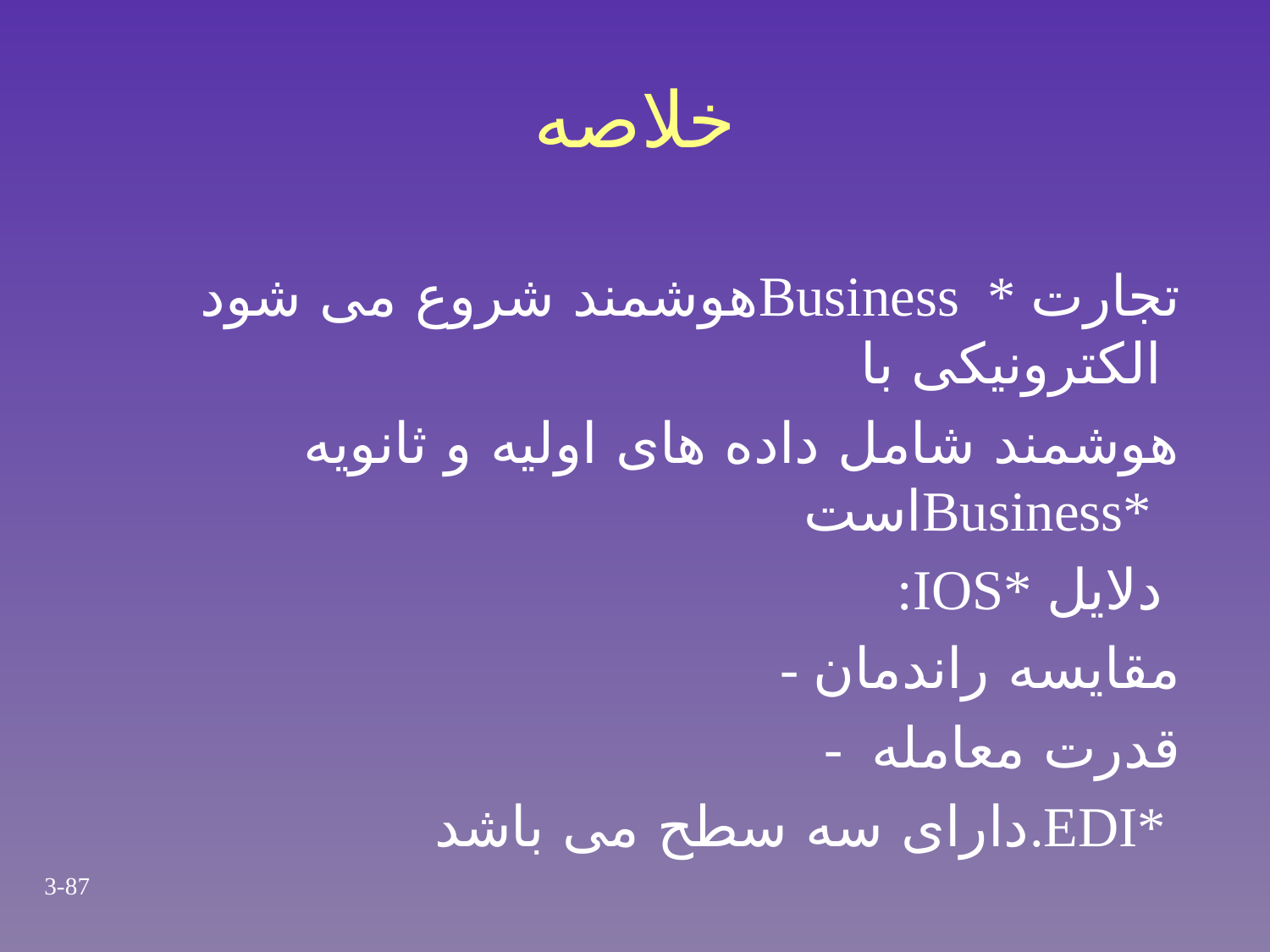

# خلاصه
 هوشمند شروع می شودBusiness  * تجارت الکترونیکی با
 هوشمند شامل داده های اولیه و ثانویه استBusiness*
 :IOS* دلایل
  - مقایسه راندمان
  -  قدرت معامله
 دارای سه سطح می باشد.EDI*

3-87